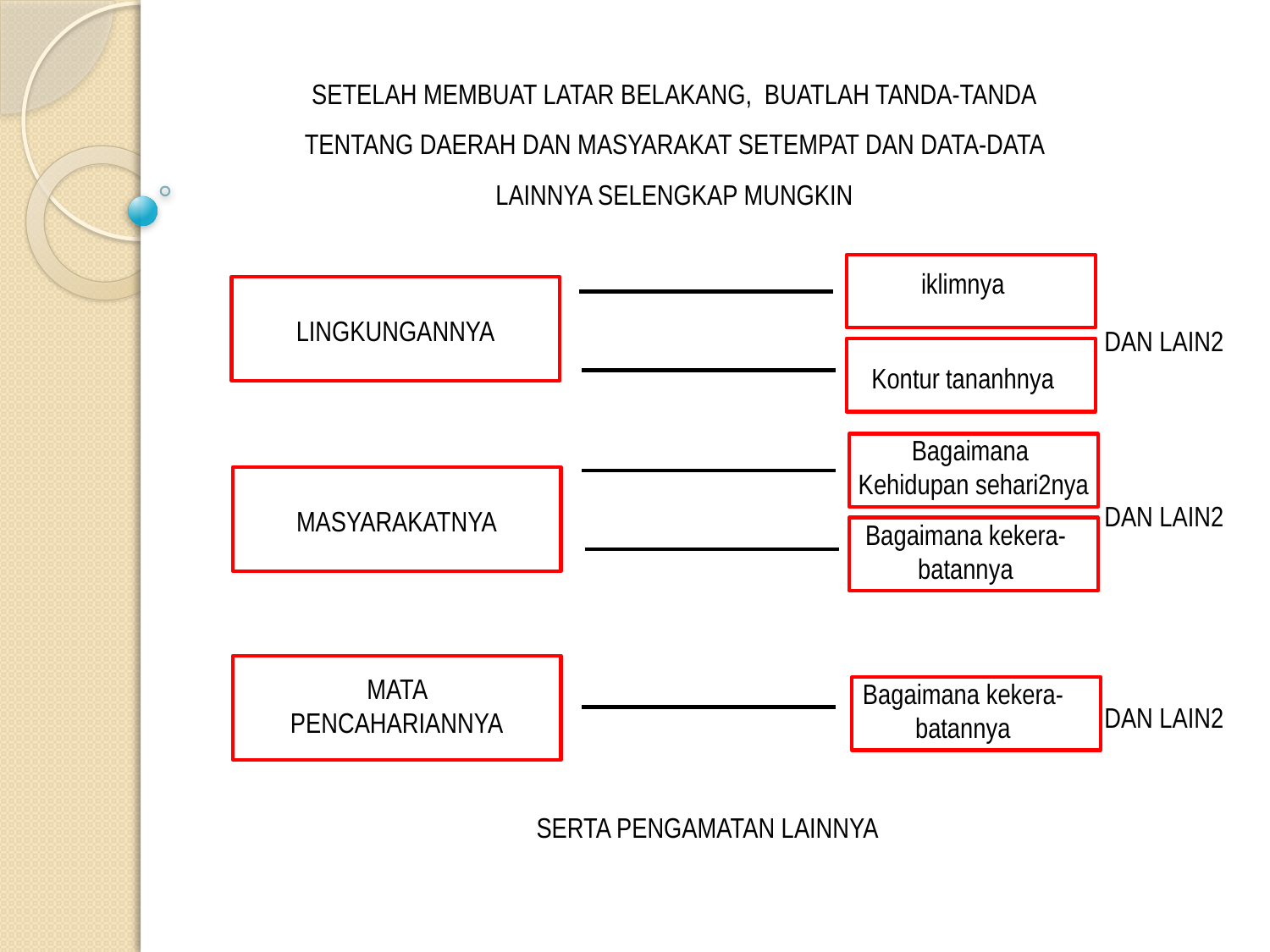

SETELAH MEMBUAT LATAR BELAKANG,  BUATLAH TANDA-TANDA
TENTANG DAERAH DAN MASYARAKAT SETEMPAT DAN DATA-DATA LAINNYA SELENGKAP MUNGKIN

iklimnya

LINGKUNGANNYA
DAN LAIN2

Kontur tananhnya
Bagaimana
Kehidupan sehari2nya

DAN LAIN2
MASYARAKATNYA
Bagaimana kekera-
batannya

MATA PENCAHARIANNYA
Bagaimana kekera-
batannya

DAN LAIN2
SERTA PENGAMATAN LAINNYA